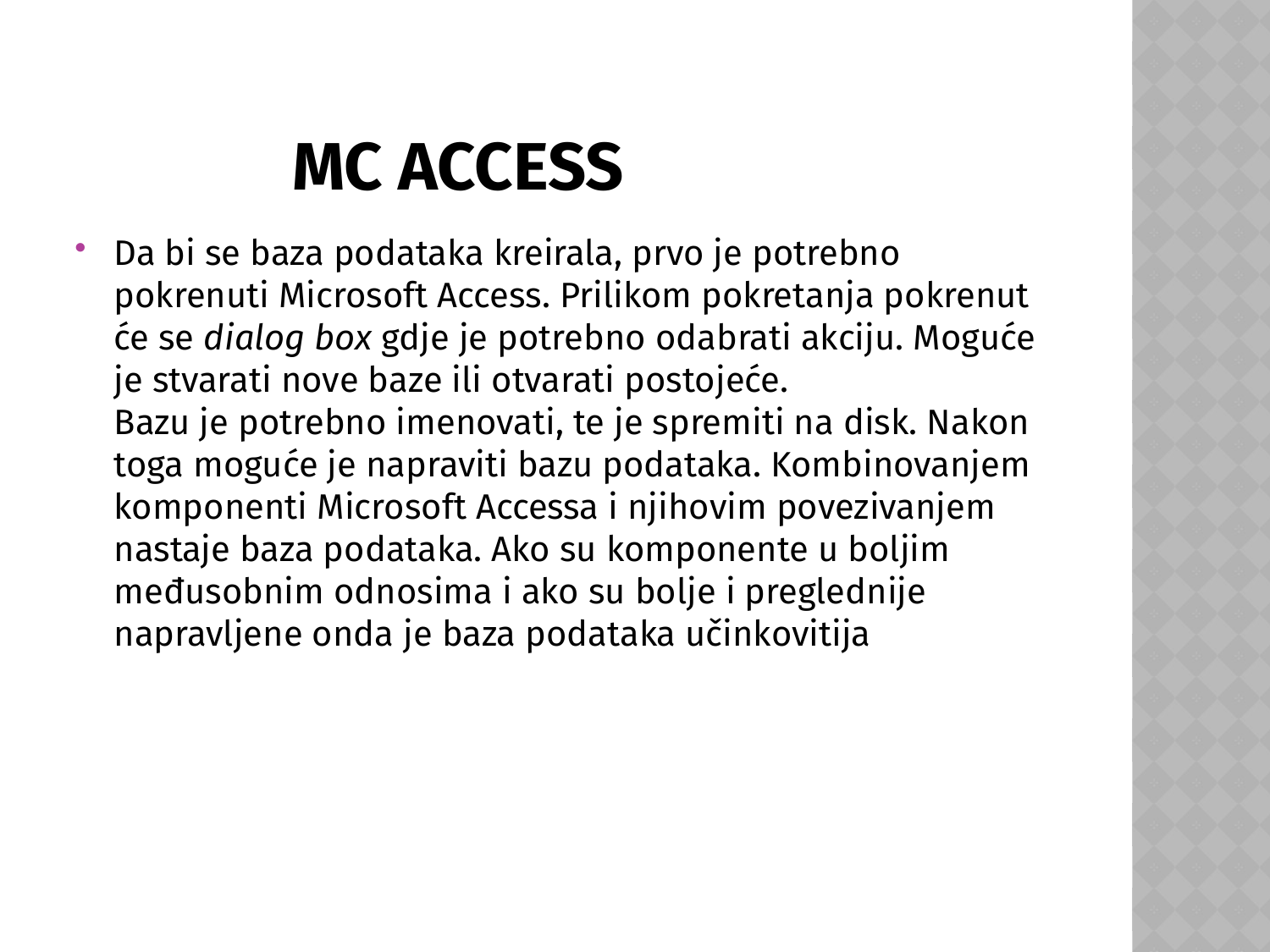

# mc access
Da bi se baza podataka kreirala, prvo je potrebno pokrenuti Microsoft Access. Prilikom pokretanja pokrenut će se dialog box gdje je potrebno odabrati akciju. Moguće je stvarati nove baze ili otvarati postojeće.
Bazu je potrebno imenovati, te je spremiti na disk. Nakon toga moguće je napraviti bazu podataka. Kombinovanjem komponenti Microsoft Accessa i njihovim povezivanjem nastaje baza podataka. Ako su komponente u boljim međusobnim odnosima i ako su bolje i preglednije napravljene onda je baza podataka učinkovitija